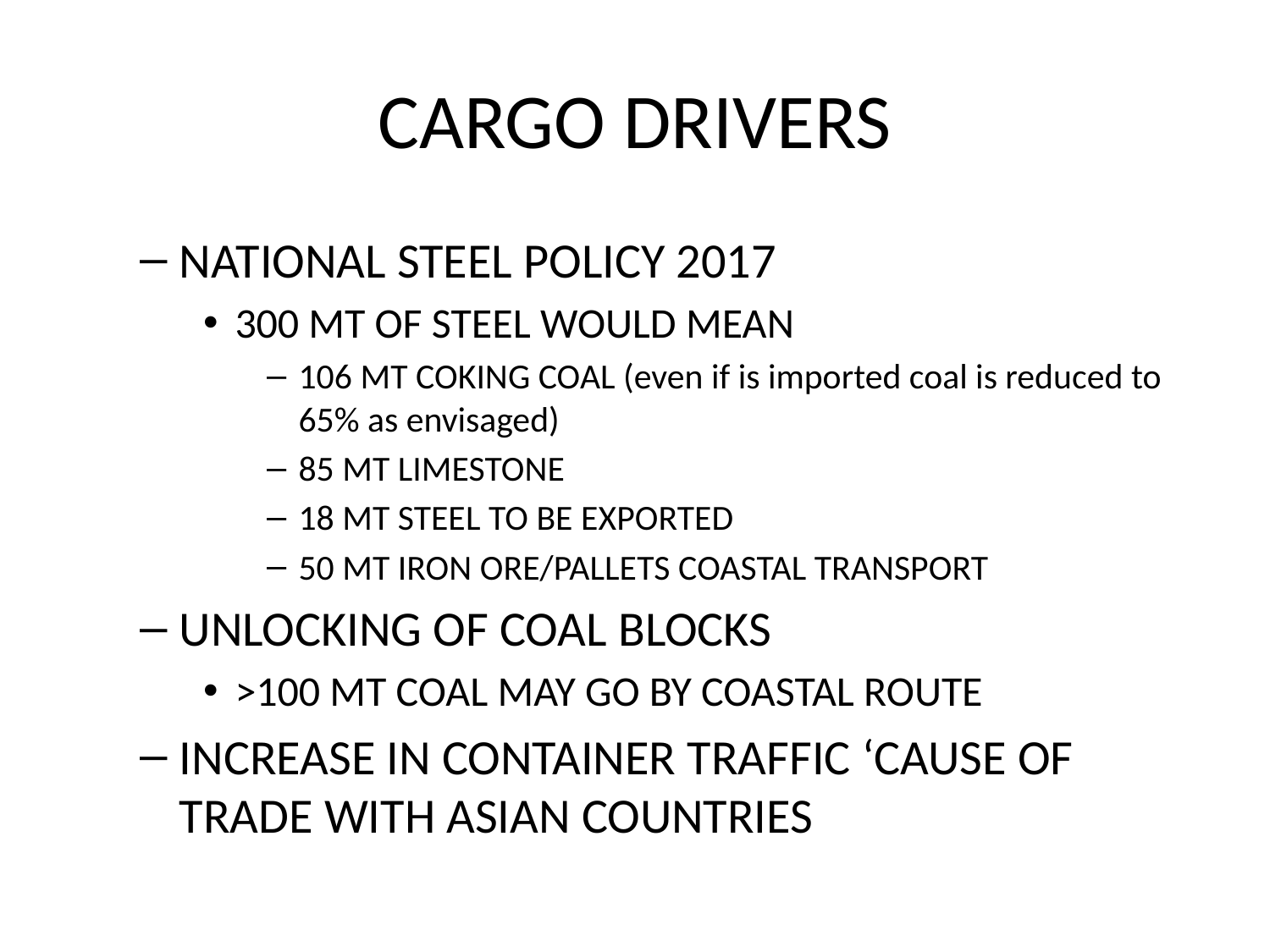

# CARGO DRIVERS
NATIONAL STEEL POLICY 2017
300 MT OF STEEL WOULD MEAN
106 MT COKING COAL (even if is imported coal is reduced to 65% as envisaged)
85 MT LIMESTONE
18 MT STEEL TO BE EXPORTED
50 MT IRON ORE/PALLETS COASTAL TRANSPORT
UNLOCKING OF COAL BLOCKS
>100 MT COAL MAY GO BY COASTAL ROUTE
INCREASE IN CONTAINER TRAFFIC ‘CAUSE OF TRADE WITH ASIAN COUNTRIES